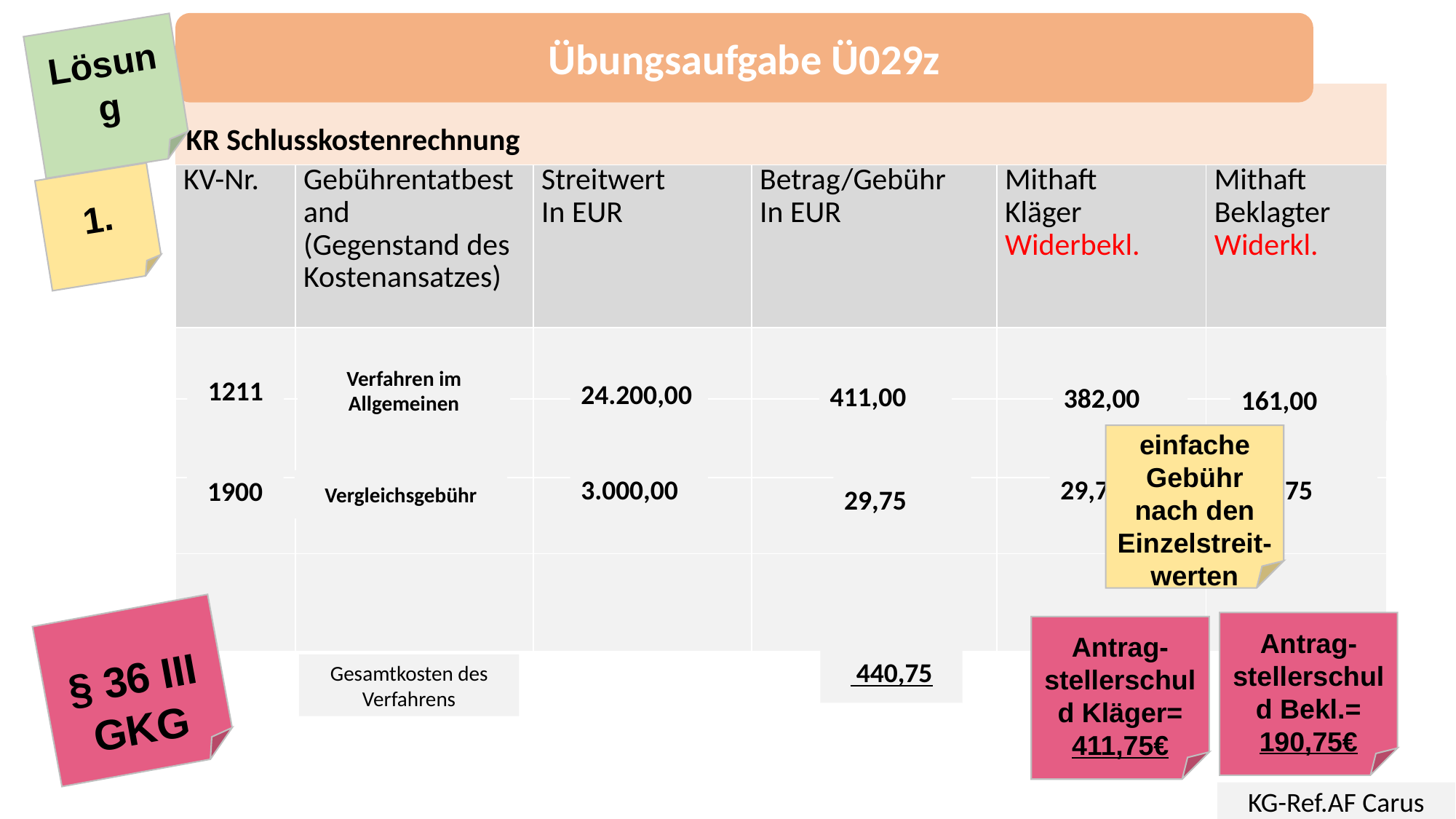

Übungsaufgabe Ü029z
Lösung
KR Schlusskostenrechnung
| KV-Nr. | Gebührentatbestand (Gegenstand des Kostenansatzes) | Streitwert In EUR | Betrag/Gebühr In EUR | Mithaft Kläger Widerbekl. | Mithaft Beklagter Widerkl. |
| --- | --- | --- | --- | --- | --- |
|  |  |  |  |  |  |
|  |  |  |  |  |  |
|  |  |  |  |  |  |
|  |  |  |  |  |  |
1.

Verfahren im Allgemeinen
24.200,00
1211
382,00
161,00
411,00

einfache Gebühr nach den Einzelstreit-werten
29,75
3.000,00
29,75
Vergleichsgebühr
1900
29,75

§ 36 III GKG

Antrag-stellerschuld Bekl.=
190,75€

Antrag-stellerschuld Kläger=
411,75€

 440,75
Gesamtkosten des Verfahrens
KG-Ref.AF Carus